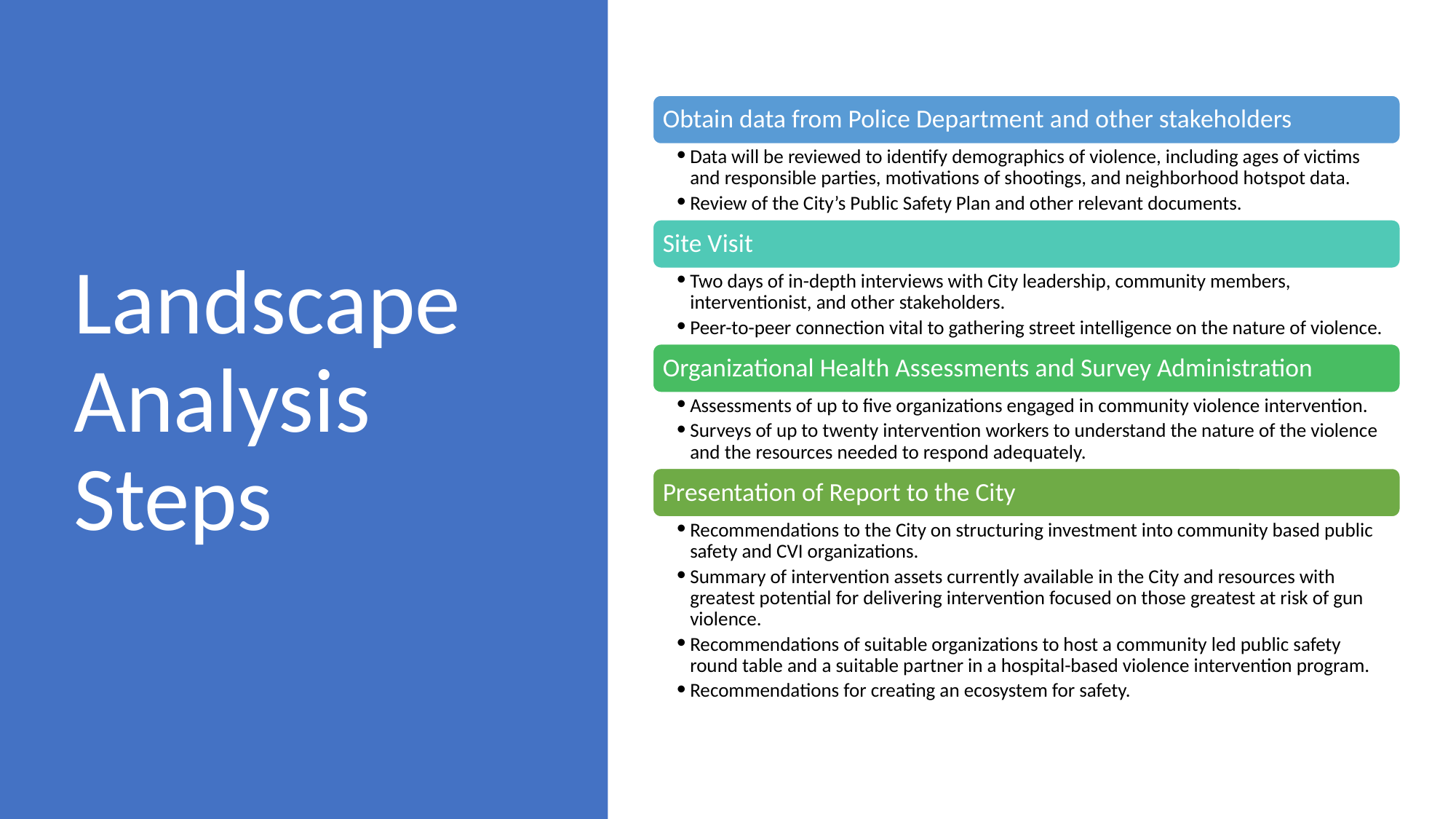

# Landscape Analysis Steps

Obtain data from Police Department and other stakeholders

Data will be reviewed to identify demographics of violence, including ages of victims and responsible parties, motivations of shootings, and neighborhood hotspot data.
Review of the City’s Public Safety Plan and other relevant documents.

Site Visit

Two days of in-depth interviews with City leadership, community members, interventionist, and other stakeholders.
Peer-to-peer connection vital to gathering street intelligence on the nature of violence.

Organizational Health Assessments and Survey Administration

Assessments of up to five organizations engaged in community violence intervention.
Surveys of up to twenty intervention workers to understand the nature of the violence and the resources needed to respond adequately.

Presentation of Report to the City

Recommendations to the City on structuring investment into community based public safety and CVI organizations.
Summary of intervention assets currently available in the City and resources with greatest potential for delivering intervention focused on those greatest at risk of gun violence.
Recommendations of suitable organizations to host a community led public safety round table and a suitable partner in a hospital-based violence intervention program.
Recommendations for creating an ecosystem for safety.